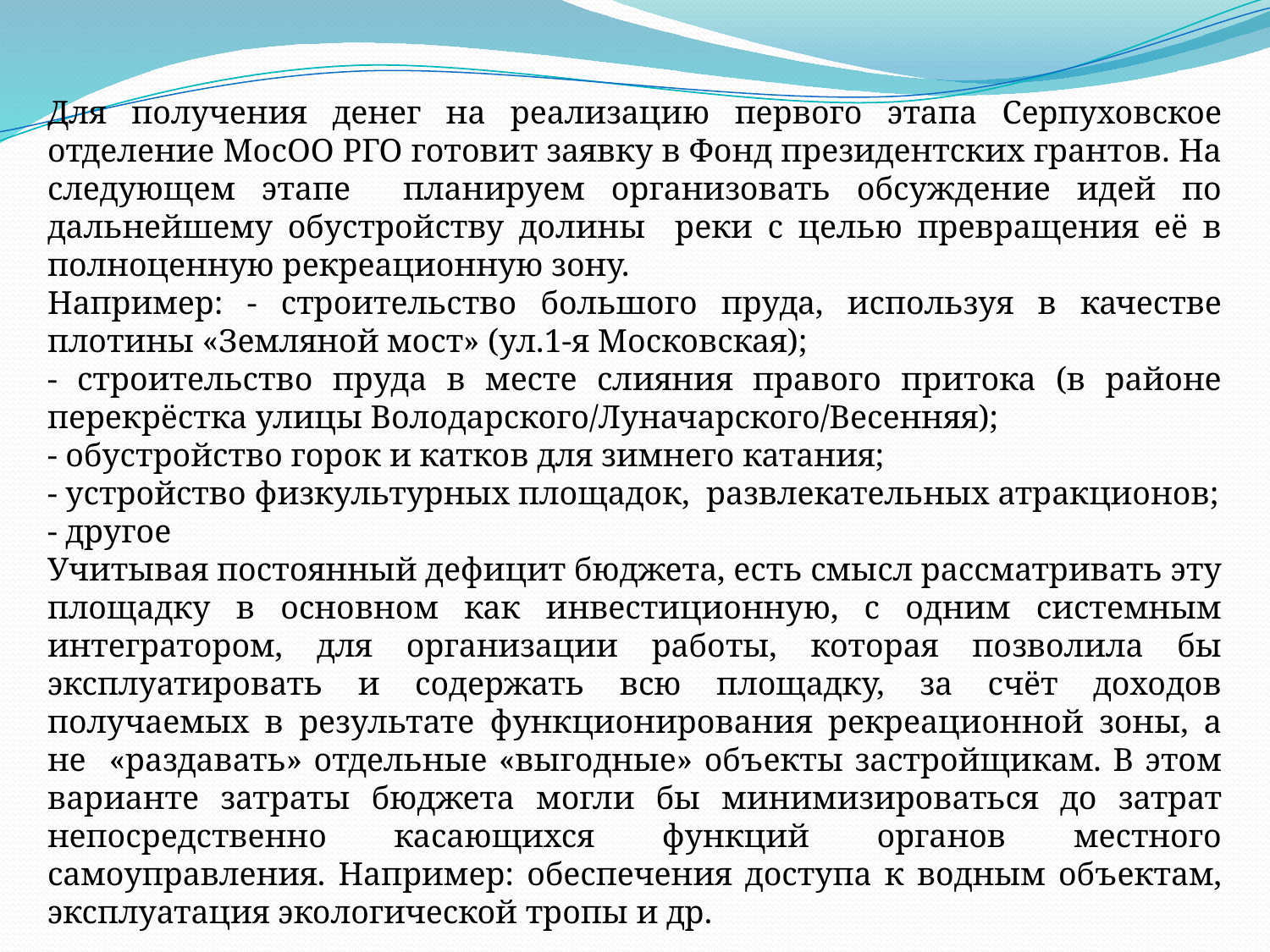

Для получения денег на реализацию первого этапа Серпуховское отделение МосОО РГО готовит заявку в Фонд президентских грантов. На следующем этапе  планируем организовать обсуждение идей по дальнейшему обустройству долины  реки с целью превращения её в полноценную рекреационную зону.
Например: - строительство большого пруда, используя в качестве плотины «Земляной мост» (ул.1-я Московская);
- строительство пруда в месте слияния правого притока (в районе перекрёстка улицы Володарского/Луначарского/Весенняя);
- обустройство горок и катков для зимнего катания;
- устройство физкультурных площадок,  развлекательных атракционов;
- другое
Учитывая постоянный дефицит бюджета, есть смысл рассматривать эту площадку в основном как инвестиционную, с одним системным интегратором, для организации работы, которая позволила бы эксплуатировать и содержать всю площадку, за счёт доходов получаемых в результате функционирования рекреационной зоны, а не  «раздавать» отдельные «выгодные» объекты застройщикам. В этом варианте затраты бюджета могли бы минимизироваться до затрат непосредственно касающихся функций органов местного самоуправления. Например: обеспечения доступа к водным объектам, эксплуатация экологической тропы и др.